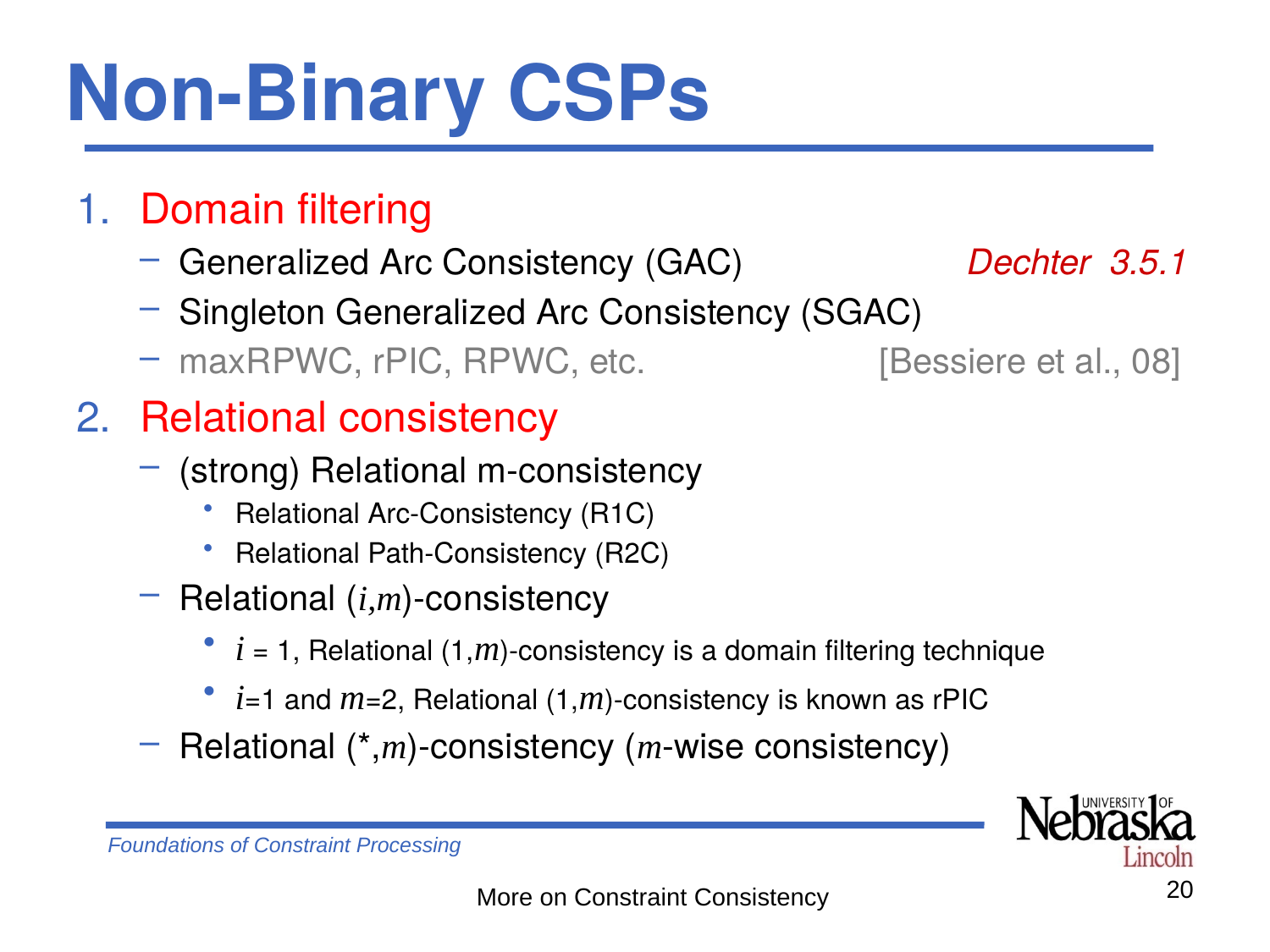

# Non-Binary CSPs
Domain filtering
Generalized Arc Consistency (GAC)                       Dechter  3.5.1
Singleton Generalized Arc Consistency (SGAC)
maxRPWC, rPIC, RPWC, etc.                        [Bessiere et al., 08]
Relational consistency
(strong) Relational m-consistency
Relational Arc-Consistency (R1C)
Relational Path-Consistency (R2C)
Relational (i,m)-consistency
i = 1, Relational (1,m)-consistency is a domain filtering technique
i=1 and m=2, Relational (1,m)-consistency is known as rPIC
Relational (*,m)-consistency (m-wise consistency)

20